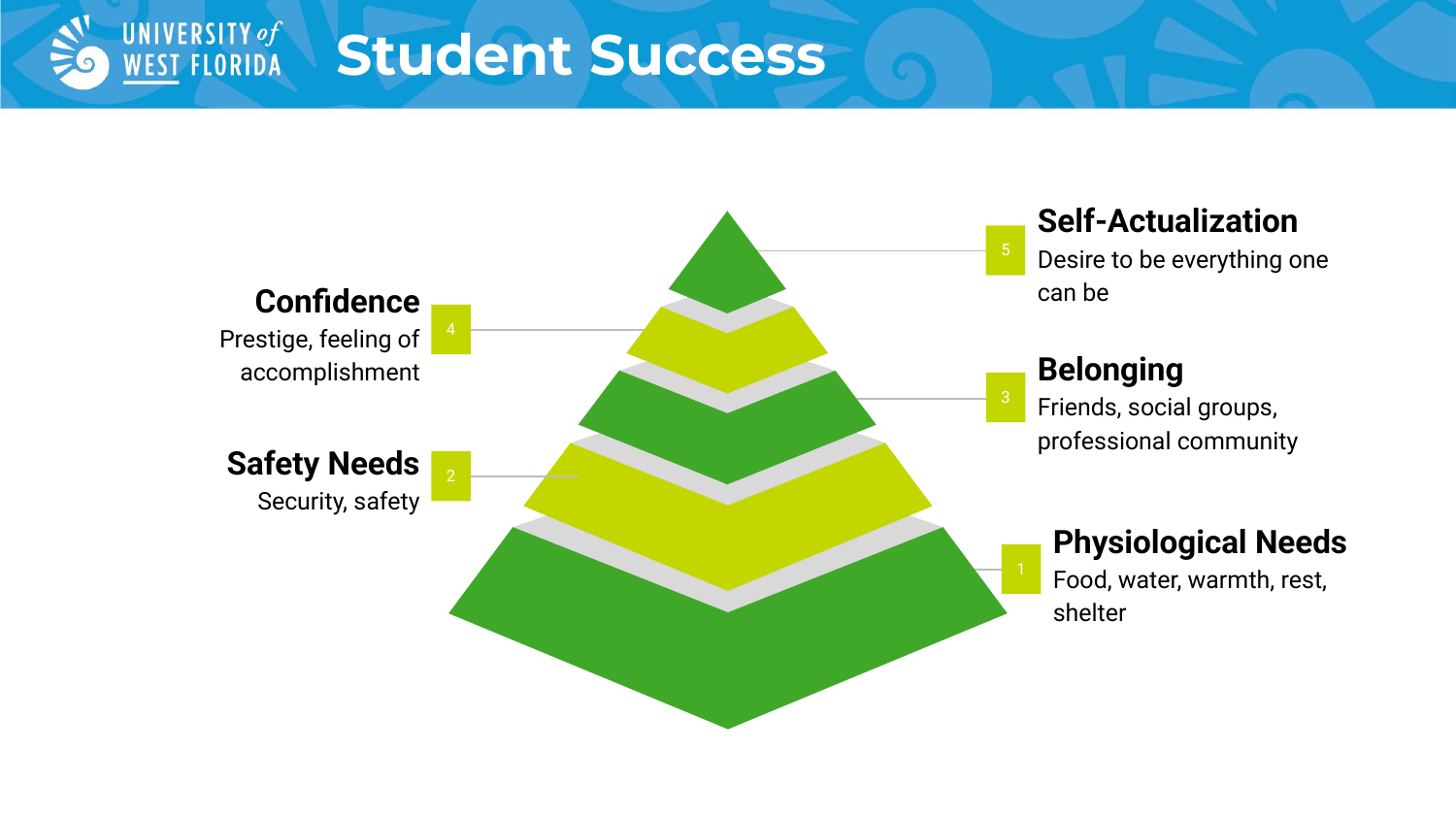

# Student Success
Self-Actualization
Desire to be everything one can be
5

Confidence
Prestige, feeling of accomplishment
4

Belonging
Friends, social groups, professional community
3

Safety Needs
Security, safety
2

Physiological Needs
Food, water, warmth, rest, shelter
1